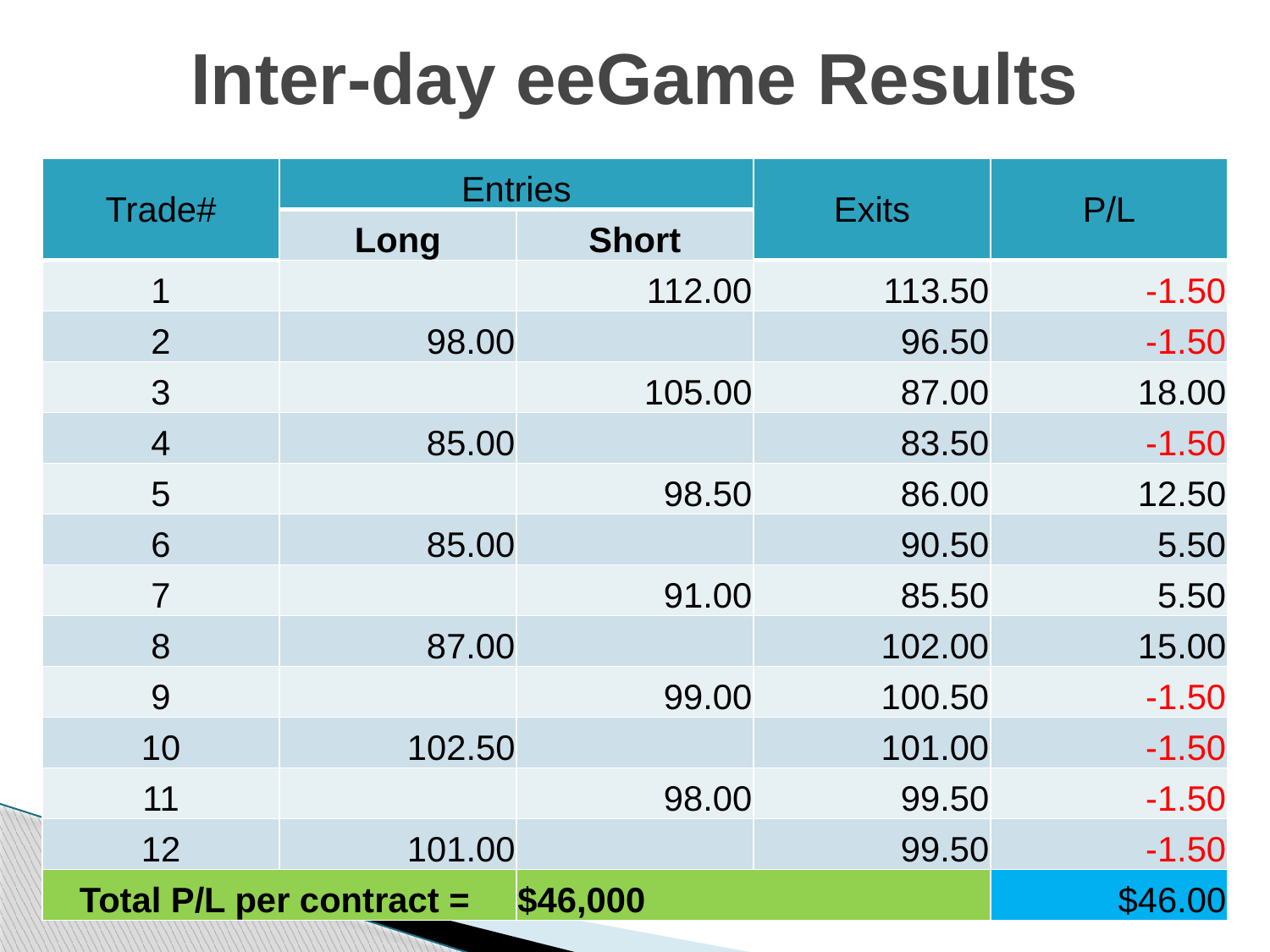

# Inter-day eeGame Results
| Trade# | Entries |  | Exits | P/L |
| --- | --- | --- | --- | --- |
|  | Long | Short |  |  |
| 1 |  | 112.00 | 113.50 | -1.50 |
| 2 | 98.00 |  | 96.50 | -1.50 |
| 3 |  | 105.00 | 87.00 | 18.00 |
| 4 | 85.00 |  | 83.50 | -1.50 |
| 5 |  | 98.50 | 86.00 | 12.50 |
| 6 | 85.00 |  | 90.50 | 5.50 |
| 7 |  | 91.00 | 85.50 | 5.50 |
| 8 | 87.00 |  | 102.00 | 15.00 |
| 9 |  | 99.00 | 100.50 | -1.50 |
| 10 | 102.50 |  | 101.00 | -1.50 |
| 11 |  | 98.00 | 99.50 | -1.50 |
| 12 | 101.00 |  | 99.50 | -1.50 |
| Total P/L per contract = |  | $46,000 |  | $46.00 |